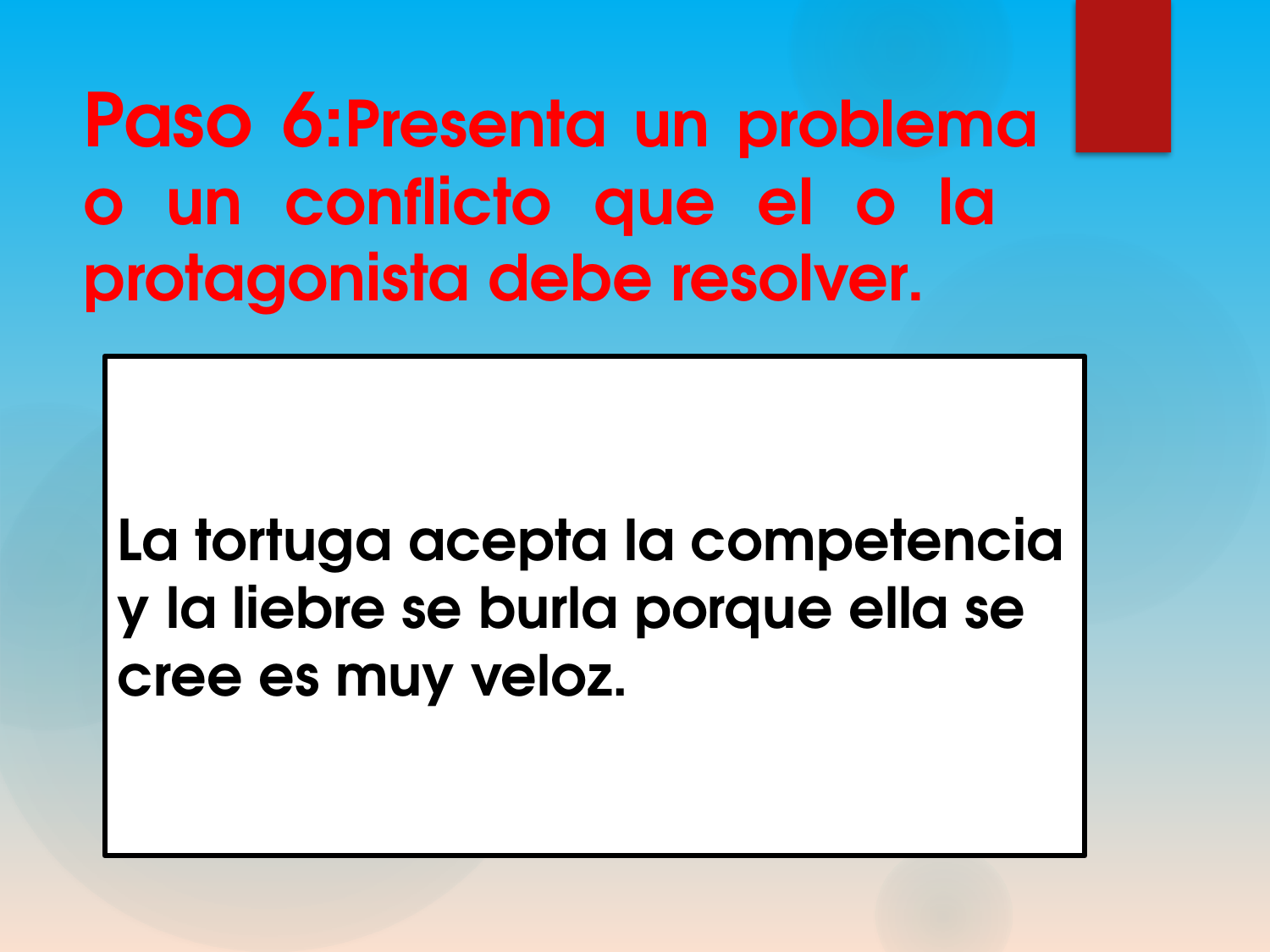

# Paso 6:Presenta un problema o un conflicto que el o la  protagonista debe resolver.
La tortuga acepta la competencia y la liebre se burla porque ella se cree es muy veloz.